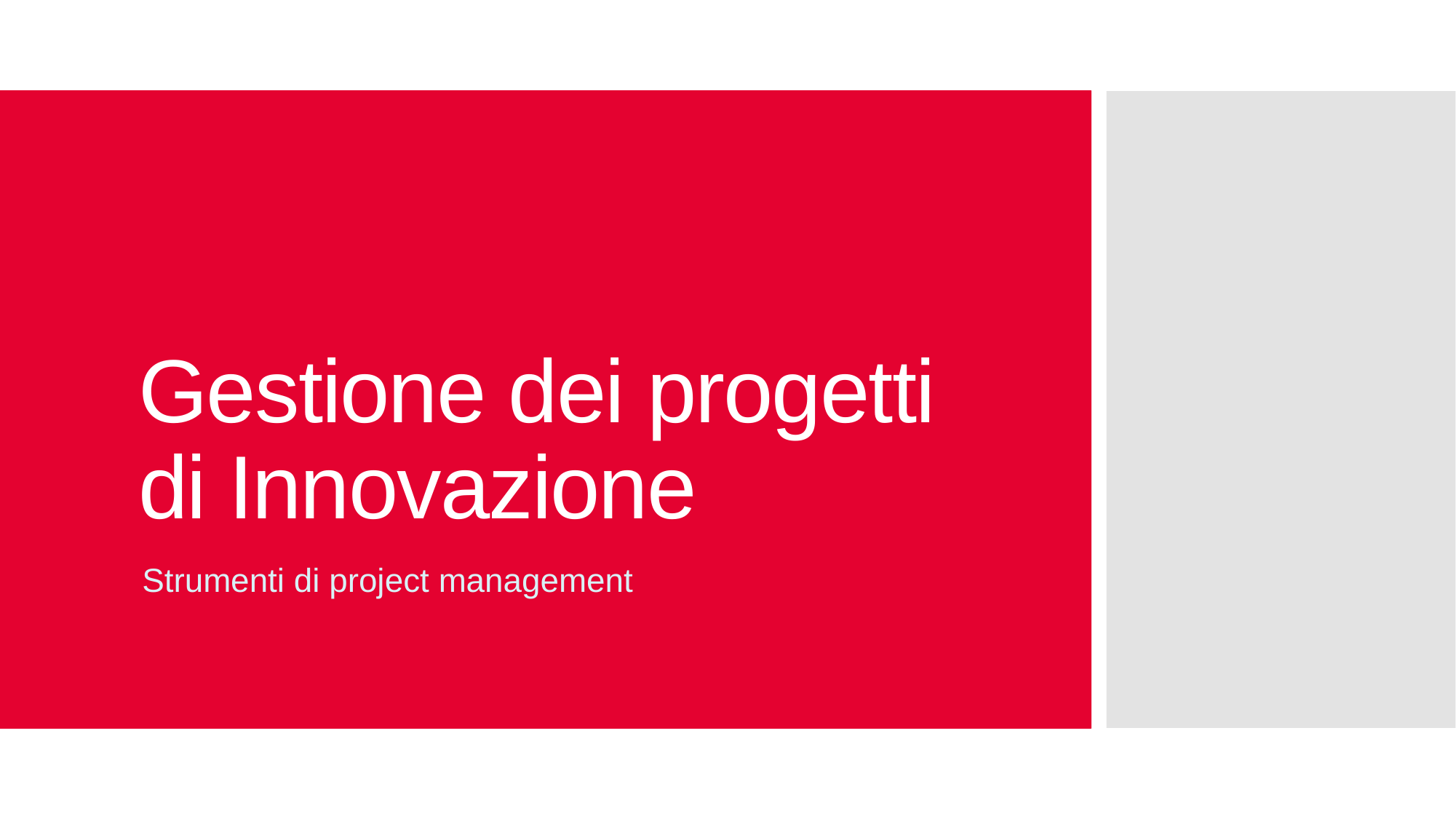

# Gestione dei progetti di Innovazione
Strumenti di project management